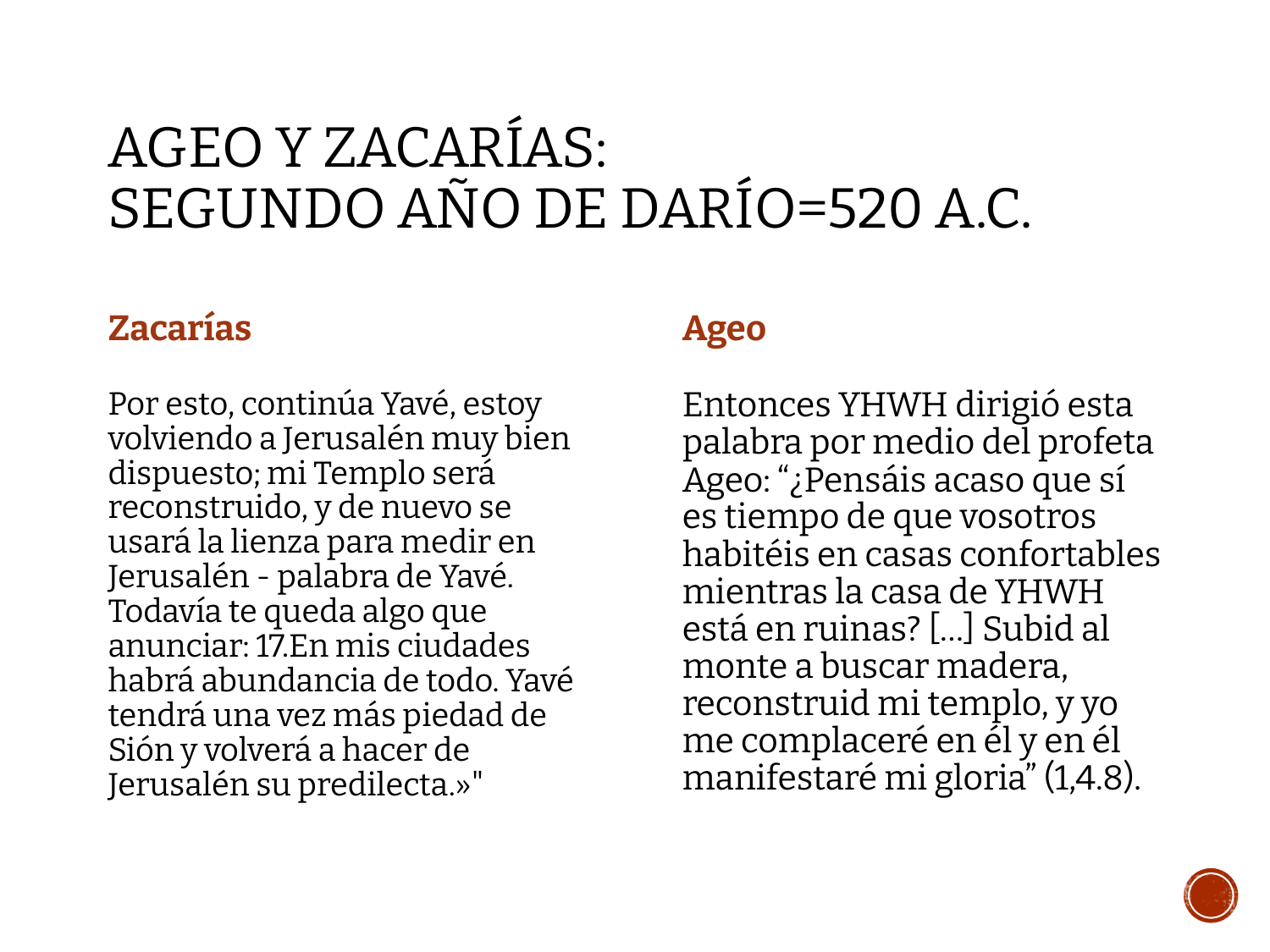

# ageo y zacarías: segundo año de darío=520 a.c.
Zacarías
Ageo
Por esto, continúa Yavé, estoy volviendo a Jerusalén muy bien dispuesto; mi Templo será reconstruido, y de nuevo se usará la lienza para medir en Jerusalén - palabra de Yavé. Todavía te queda algo que anunciar: 17.En mis ciudades habrá abundancia de todo. Yavé tendrá una vez más piedad de Sión y volverá a hacer de Jerusalén su predilecta.»"
Entonces YHWH dirigió esta palabra por medio del profeta Ageo: “¿Pensáis acaso que sí es tiempo de que vosotros habitéis en casas confortables mientras la casa de YHWH está en ruinas? […] Subid al monte a buscar madera, reconstruid mi templo, y yo me complaceré en él y en él manifestaré mi gloria” (1,4.8).